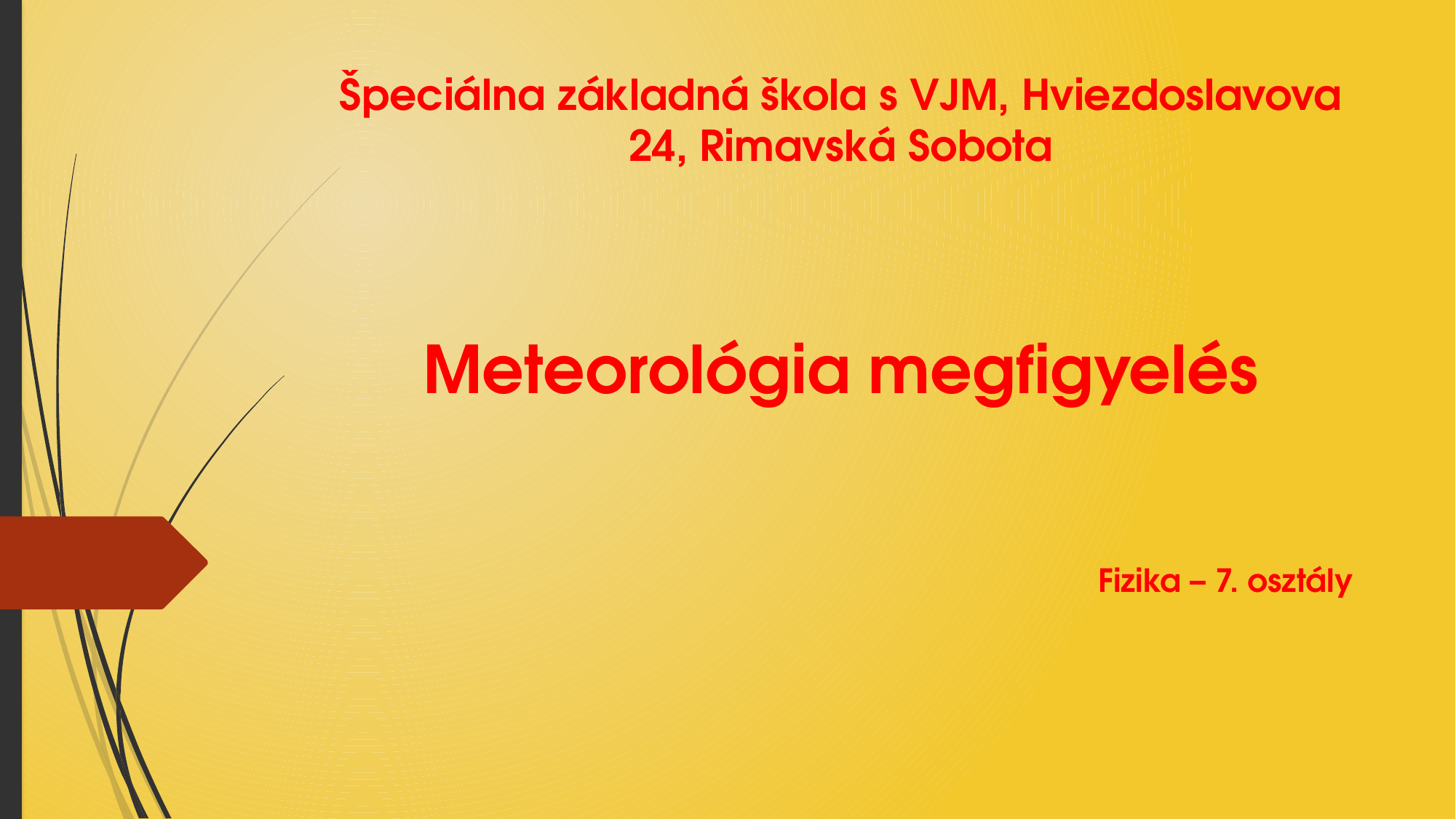

# Špeciálna základná škola s VJM, Hviezdoslavova 24, Rimavská Sobota
Meteorológia megfigyelés

Fizika – 7. osztály